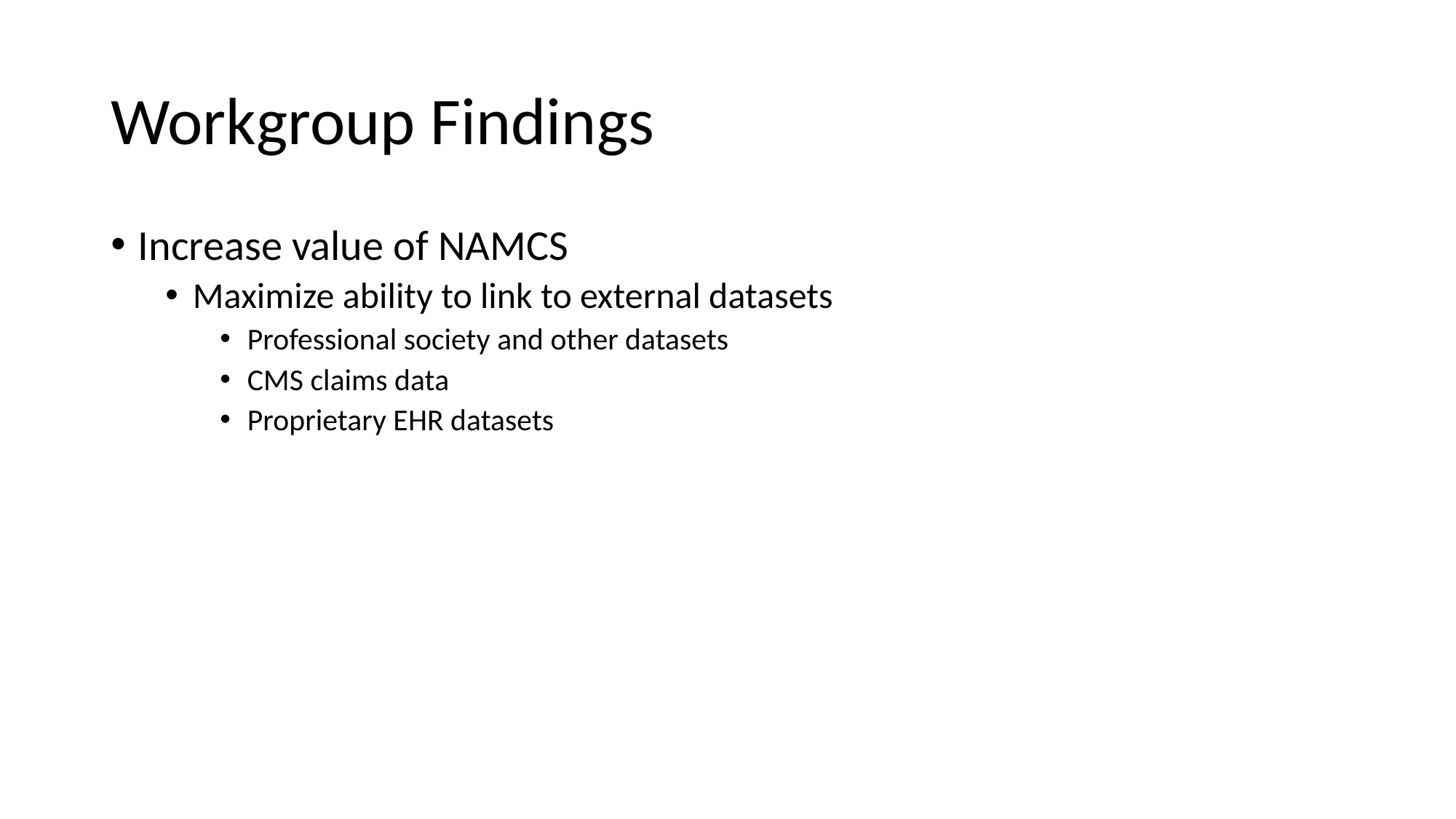

# Workgroup Findings
Increase value of NAMCS
Maximize ability to link to external datasets
Professional society and other datasets
CMS claims data
Proprietary EHR datasets